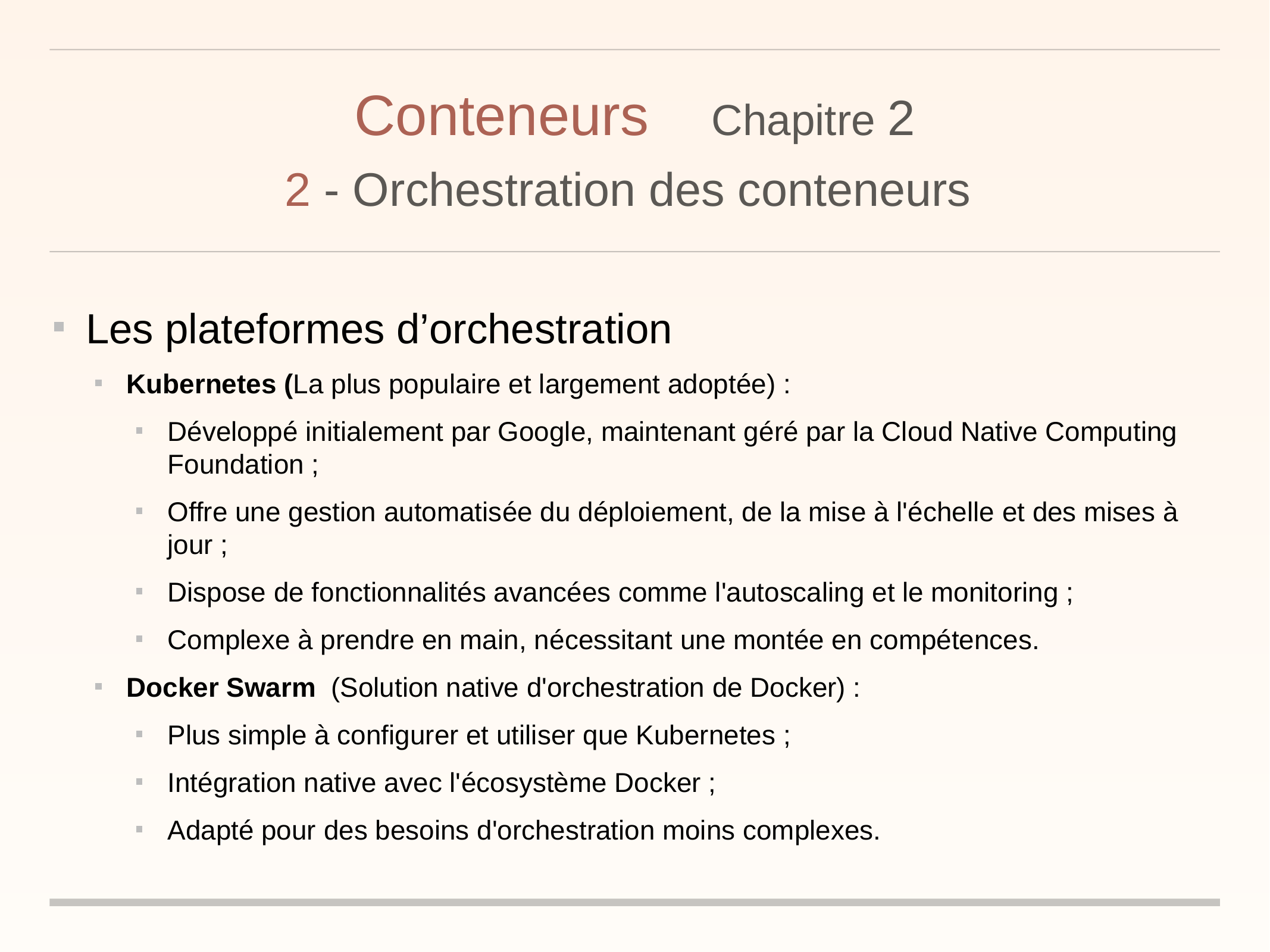

# Conteneurs	Chapitre 2
2 - Orchestration des conteneurs
Les plateformes d’orchestration
Kubernetes (La plus populaire et largement adoptée) :
Développé initialement par Google, maintenant géré par la Cloud Native Computing Foundation ;
Offre une gestion automatisée du déploiement, de la mise à l'échelle et des mises à jour ;
Dispose de fonctionnalités avancées comme l'autoscaling et le monitoring ;
Complexe à prendre en main, nécessitant une montée en compétences.
Docker Swarm  (Solution native d'orchestration de Docker) :
Plus simple à configurer et utiliser que Kubernetes ;
Intégration native avec l'écosystème Docker ;
Adapté pour des besoins d'orchestration moins complexes.
23